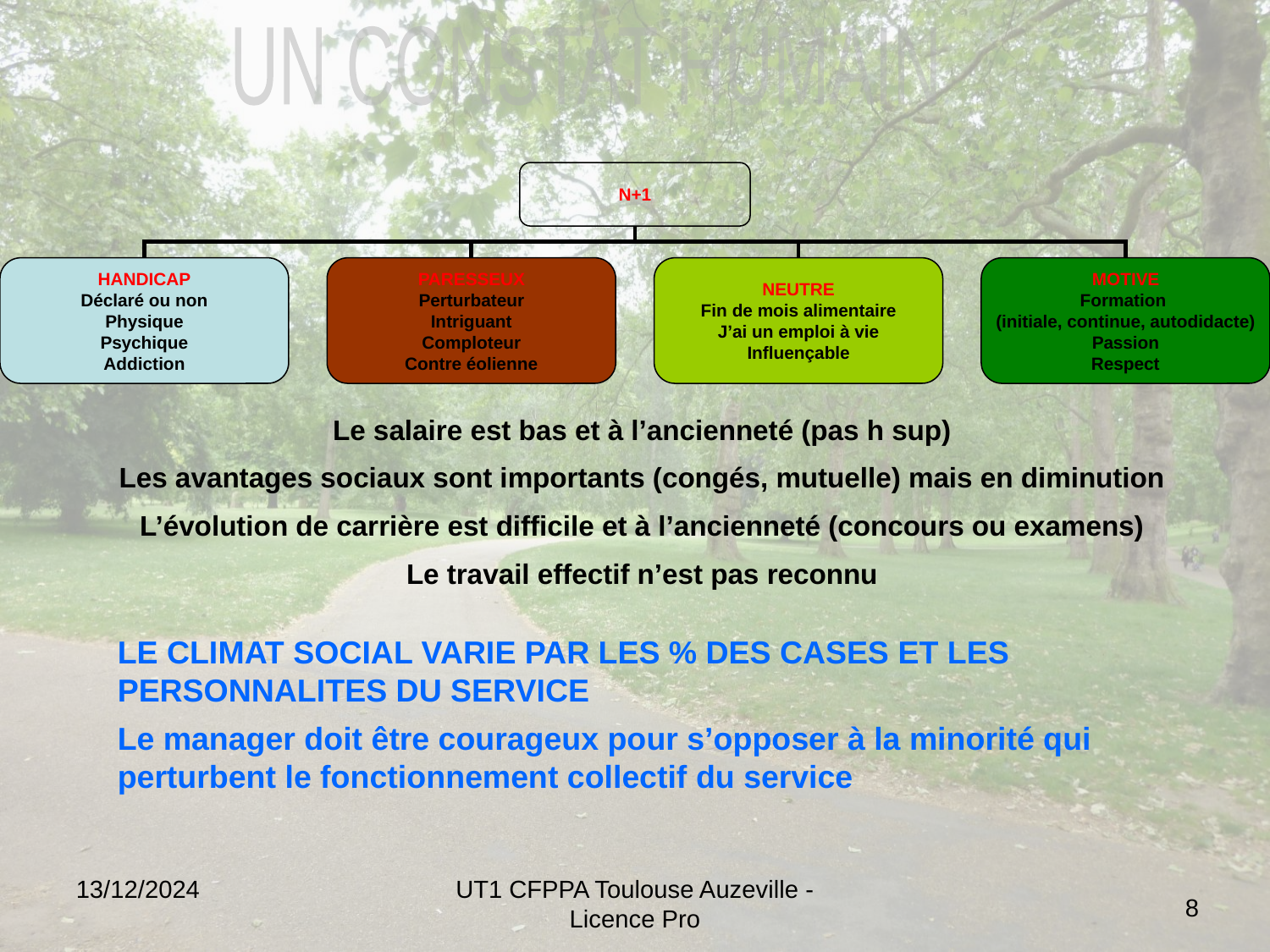

UN CONSTAT HUMAIN
N+1
HANDICAP
Déclaré ou non
Physique
Psychique
Addiction
PARESSEUX
Perturbateur
Intriguant
Comploteur
Contre éolienne
NEUTRE
Fin de mois alimentaire
J’ai un emploi à vie
Influençable
MOTIVE
Formation
(initiale, continue, autodidacte)
Passion
Respect
Le salaire est bas et à l’ancienneté (pas h sup)
Les avantages sociaux sont importants (congés, mutuelle) mais en diminution
L’évolution de carrière est difficile et à l’ancienneté (concours ou examens)
Le travail effectif n’est pas reconnu
LE CLIMAT SOCIAL VARIE PAR LES % DES CASES ET LES PERSONNALITES DU SERVICE
Le manager doit être courageux pour s’opposer à la minorité qui perturbent le fonctionnement collectif du service
13/12/2024
UT1 CFPPA Toulouse Auzeville - Licence Pro
8